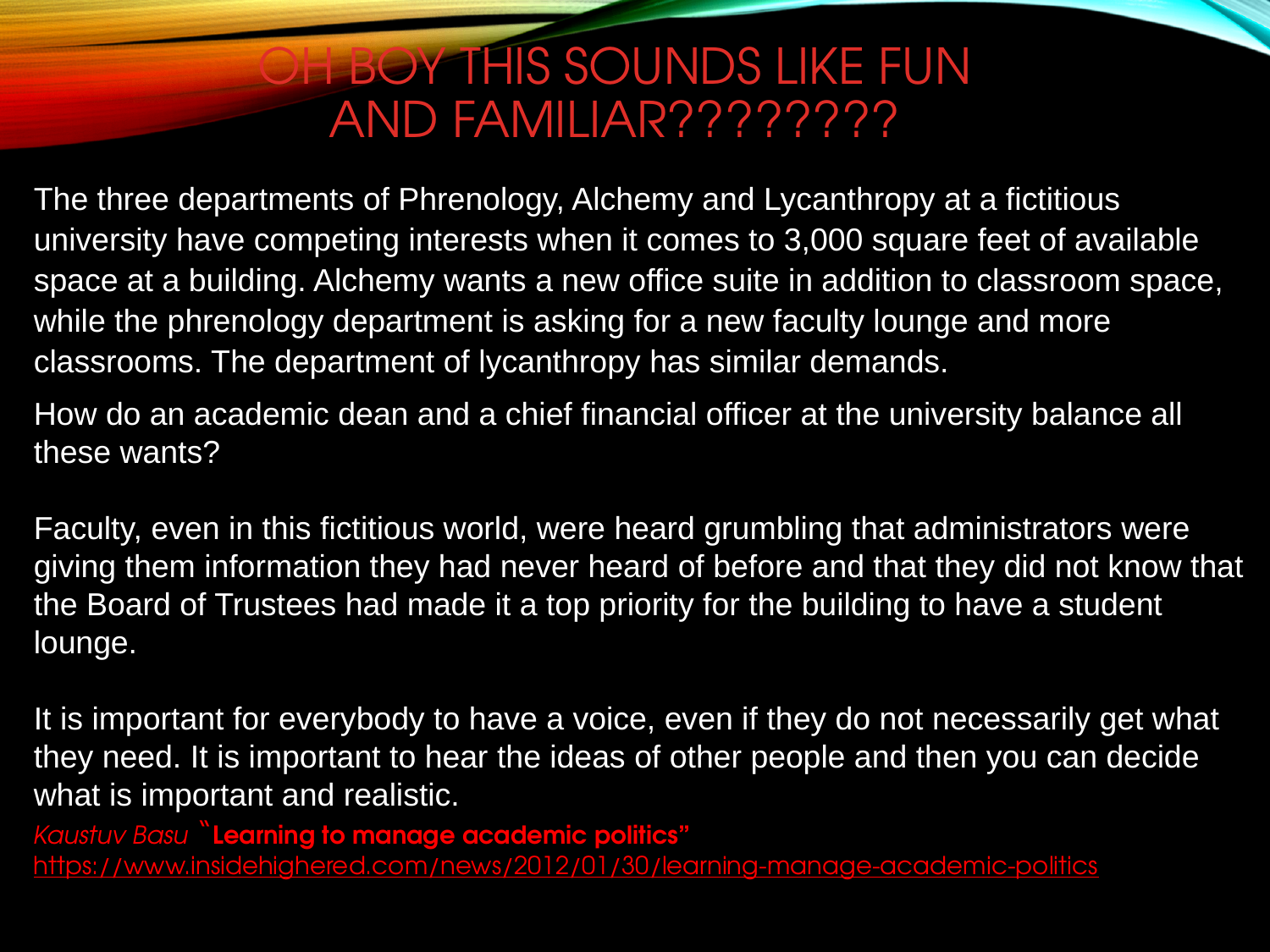

# Oh boy this sounds like fun and familiar????????
The three departments of Phrenology, Alchemy and Lycanthropy at a fictitious university have competing interests when it comes to 3,000 square feet of available space at a building. Alchemy wants a new office suite in addition to classroom space, while the phrenology department is asking for a new faculty lounge and more classrooms. The department of lycanthropy has similar demands.
How do an academic dean and a chief financial officer at the university balance all these wants?

Faculty, even in this fictitious world, were heard grumbling that administrators were giving them information they had never heard of before and that they did not know that the Board of Trustees had made it a top priority for the building to have a student lounge.

It is important for everybody to have a voice, even if they do not necessarily get what they need. It is important to hear the ideas of other people and then you can decide what is important and realistic.
Kaustuv Basu “Learning to manage academic politics”
https://www.insidehighered.com/news/2012/01/30/learning-manage-academic-politics